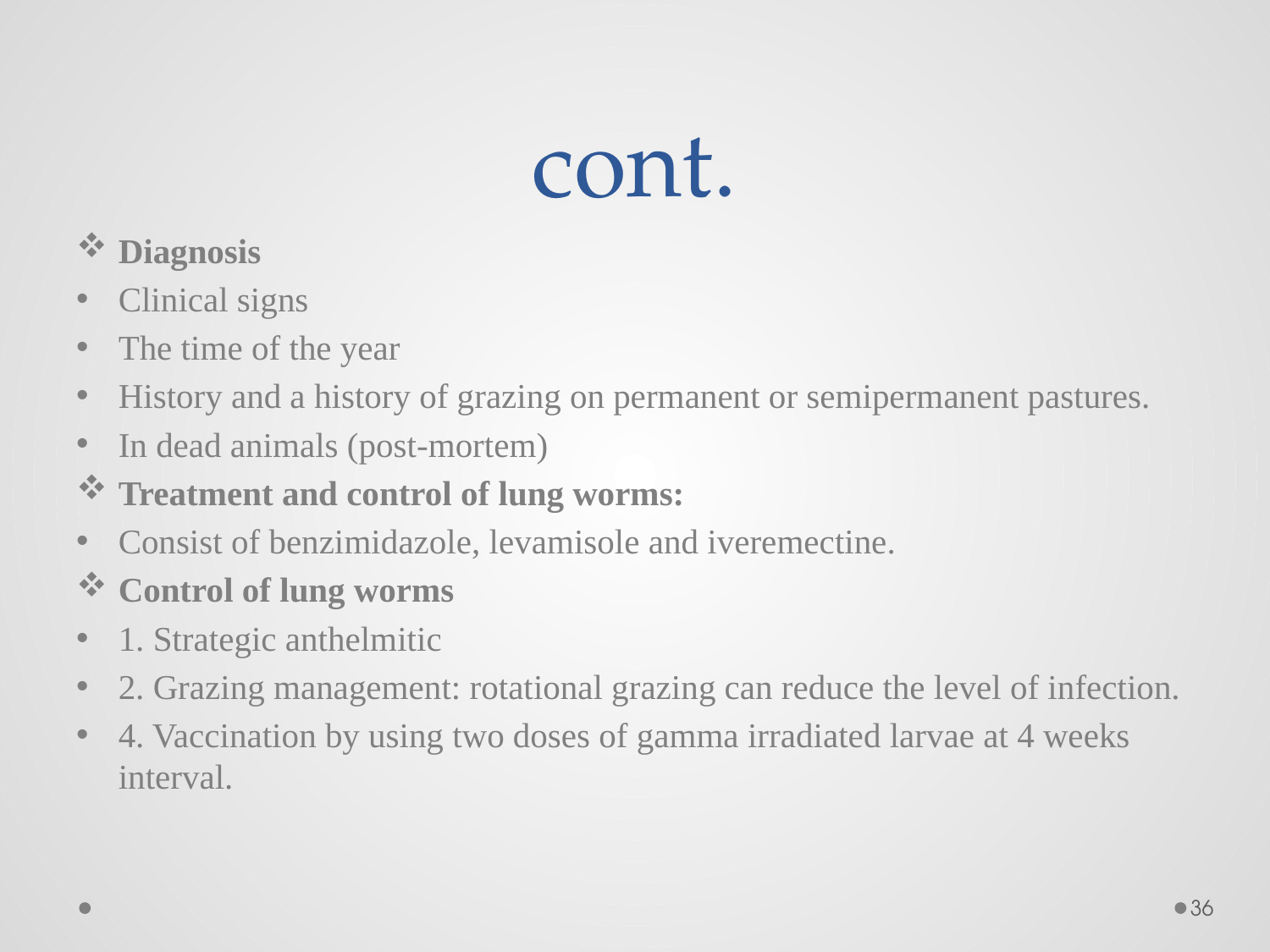

# cont.
Diagnosis
Clinical signs
The time of the year
History and a history of grazing on permanent or semipermanent pastures.
In dead animals (post-mortem)
Treatment and control of lung worms:
Consist of benzimidazole, levamisole and iveremectine.
Control of lung worms
1. Strategic anthelmitic
2. Grazing management: rotational grazing can reduce the level of infection.
4. Vaccination by using two doses of gamma irradiated larvae at 4 weeks interval.
36